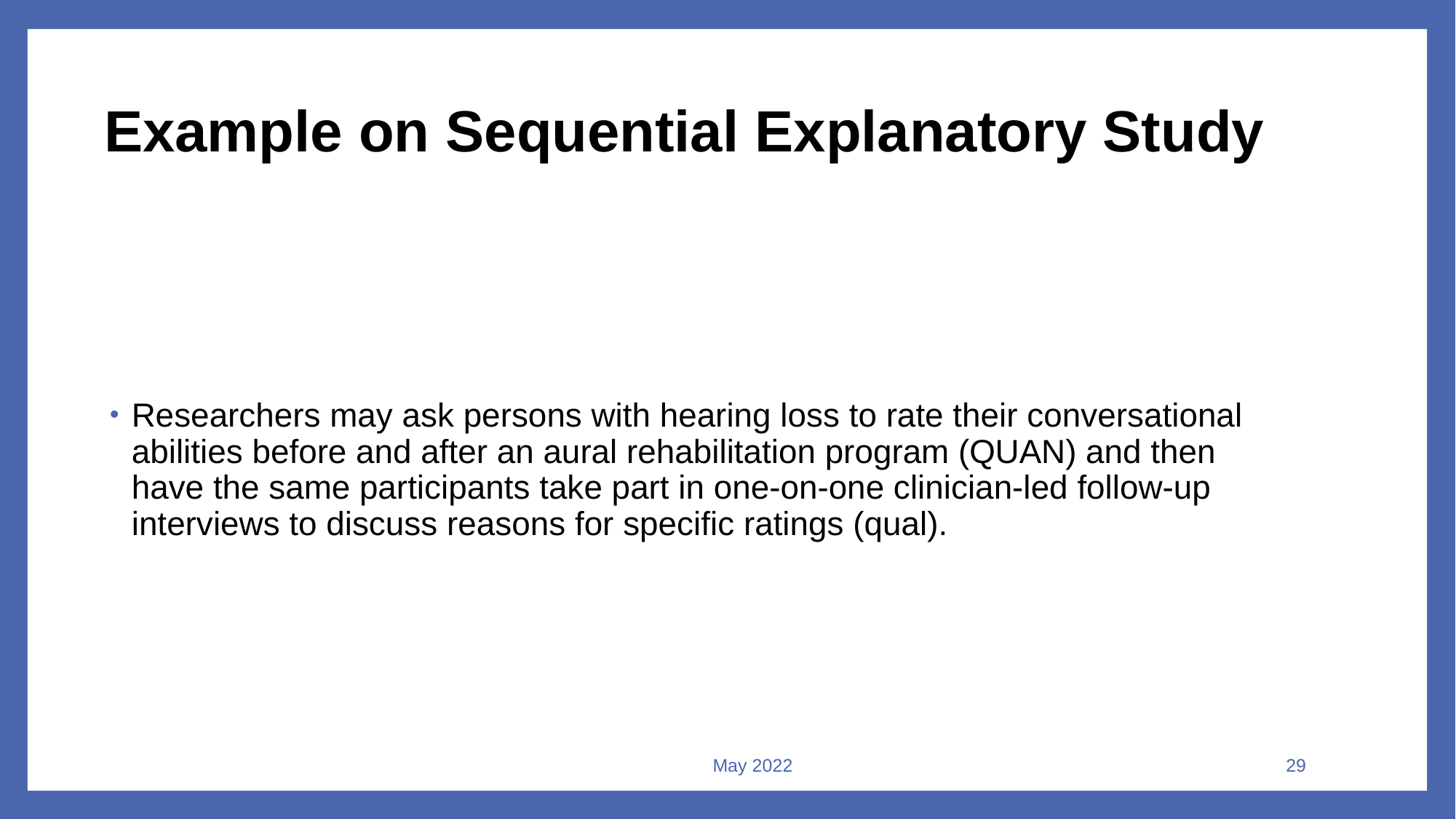

# Example on Sequential Explanatory Study
Researchers may ask persons with hearing loss to rate their conversational abilities before and after an aural rehabilitation program (QUAN) and then have the same participants take part in one-on-one clinician-led follow-up interviews to discuss reasons for specific ratings (qual).

May 2022
29